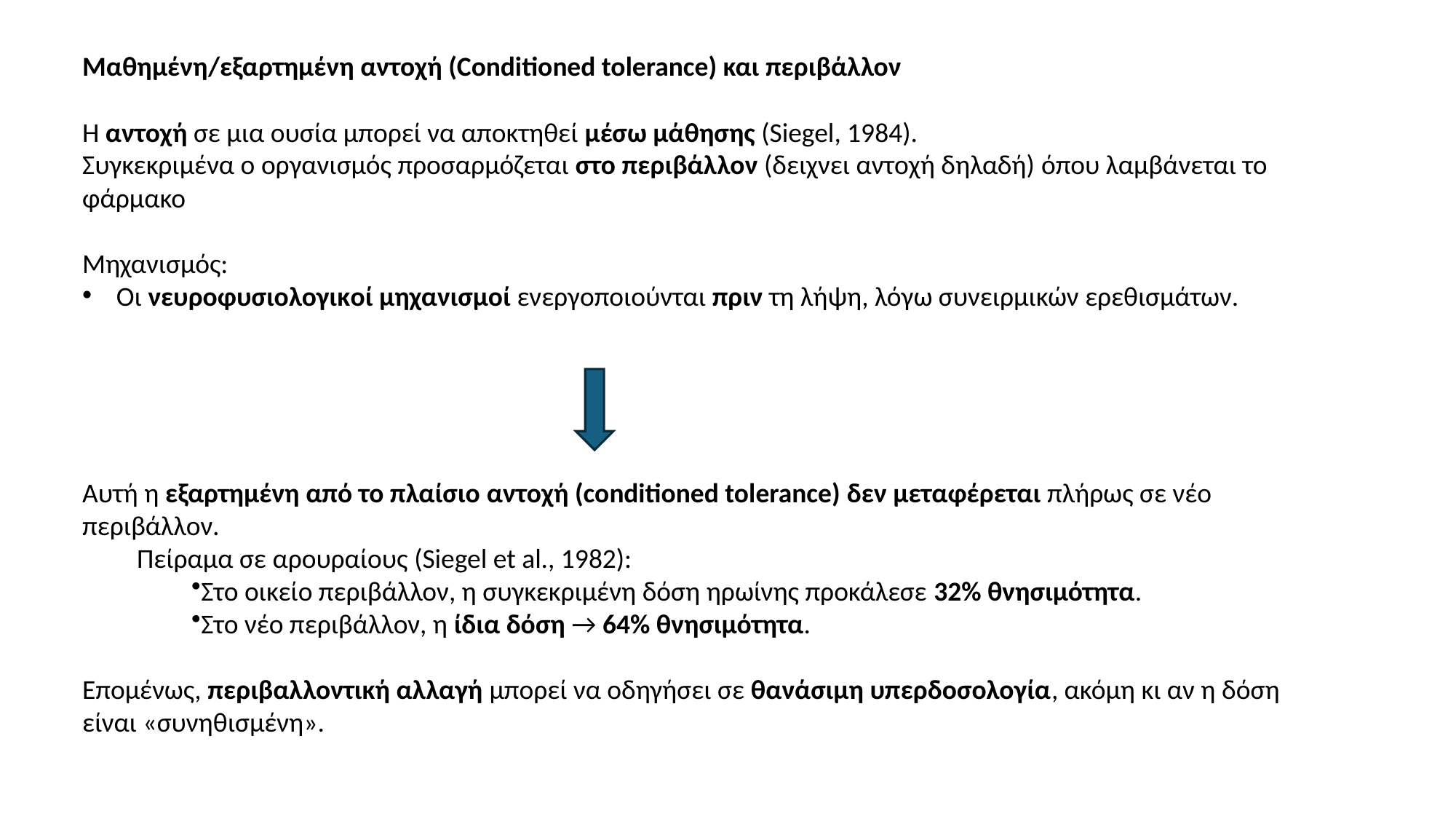

Μαθημένη/εξαρτημένη αντοχή (Conditioned tolerance) και περιβάλλον

Η αντοχή σε μια ουσία μπορεί να αποκτηθεί μέσω μάθησης (Siegel, 1984).
Συγκεκριμένα ο οργανισμός προσαρμόζεται στο περιβάλλον (δειχνει αντοχή δηλαδή) όπου λαμβάνεται το φάρμακο

Μηχανισμός:
Οι νευροφυσιολογικοί μηχανισμοί ενεργοποιούνται πριν τη λήψη, λόγω συνειρμικών ερεθισμάτων.

Αυτή η εξαρτημένη από το πλαίσιο αντοχή (conditioned tolerance) δεν μεταφέρεται πλήρως σε νέο περιβάλλον.
Πείραμα σε αρουραίους (Siegel et al., 1982):
Στο οικείο περιβάλλον, η συγκεκριμένη δόση ηρωίνης προκάλεσε 32% θνησιμότητα.
Στο νέο περιβάλλον, η ίδια δόση → 64% θνησιμότητα.

Επομένως, περιβαλλοντική αλλαγή μπορεί να οδηγήσει σε θανάσιμη υπερδοσολογία, ακόμη κι αν η δόση είναι «συνηθισμένη».